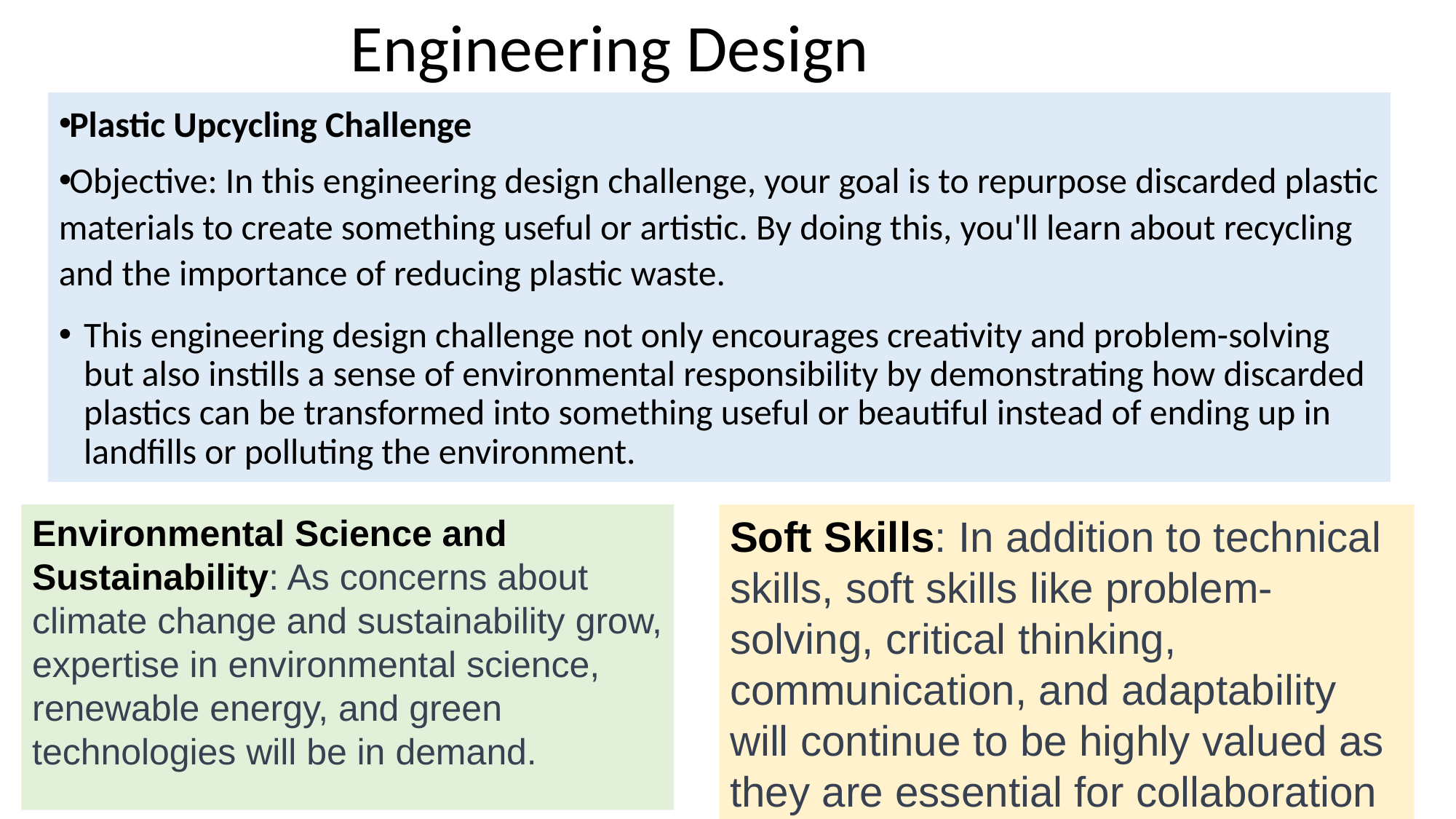

# Engineering Design
Plastic Upcycling Challenge
Objective: In this engineering design challenge, your goal is to repurpose discarded plastic materials to create something useful or artistic. By doing this, you'll learn about recycling and the importance of reducing plastic waste.
This engineering design challenge not only encourages creativity and problem-solving but also instills a sense of environmental responsibility by demonstrating how discarded plastics can be transformed into something useful or beautiful instead of ending up in landfills or polluting the environment.

Environmental Science and Sustainability: As concerns about climate change and sustainability grow, expertise in environmental science, renewable energy, and green technologies will be in demand.

Soft Skills: In addition to technical skills, soft skills like problem-solving, critical thinking, communication, and adaptability will continue to be highly valued as they are essential for collaboration and creativity.